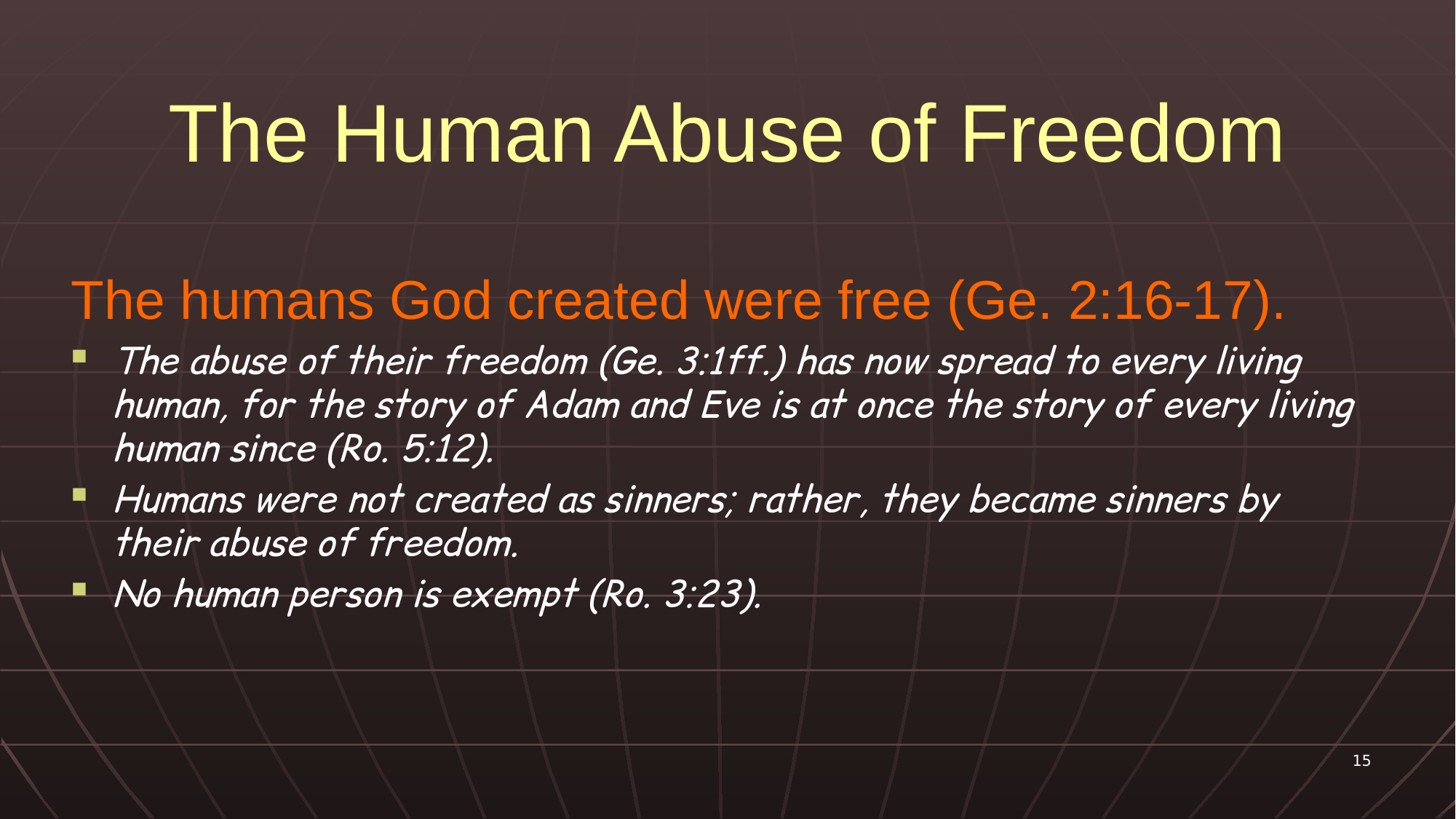

# The Human Abuse of Freedom
The humans God created were free (Ge. 2:16-17).
The abuse of their freedom (Ge. 3:1ff.) has now spread to every living human, for the story of Adam and Eve is at once the story of every living human since (Ro. 5:12).
Humans were not created as sinners; rather, they became sinners by their abuse of freedom.
No human person is exempt (Ro. 3:23).
15